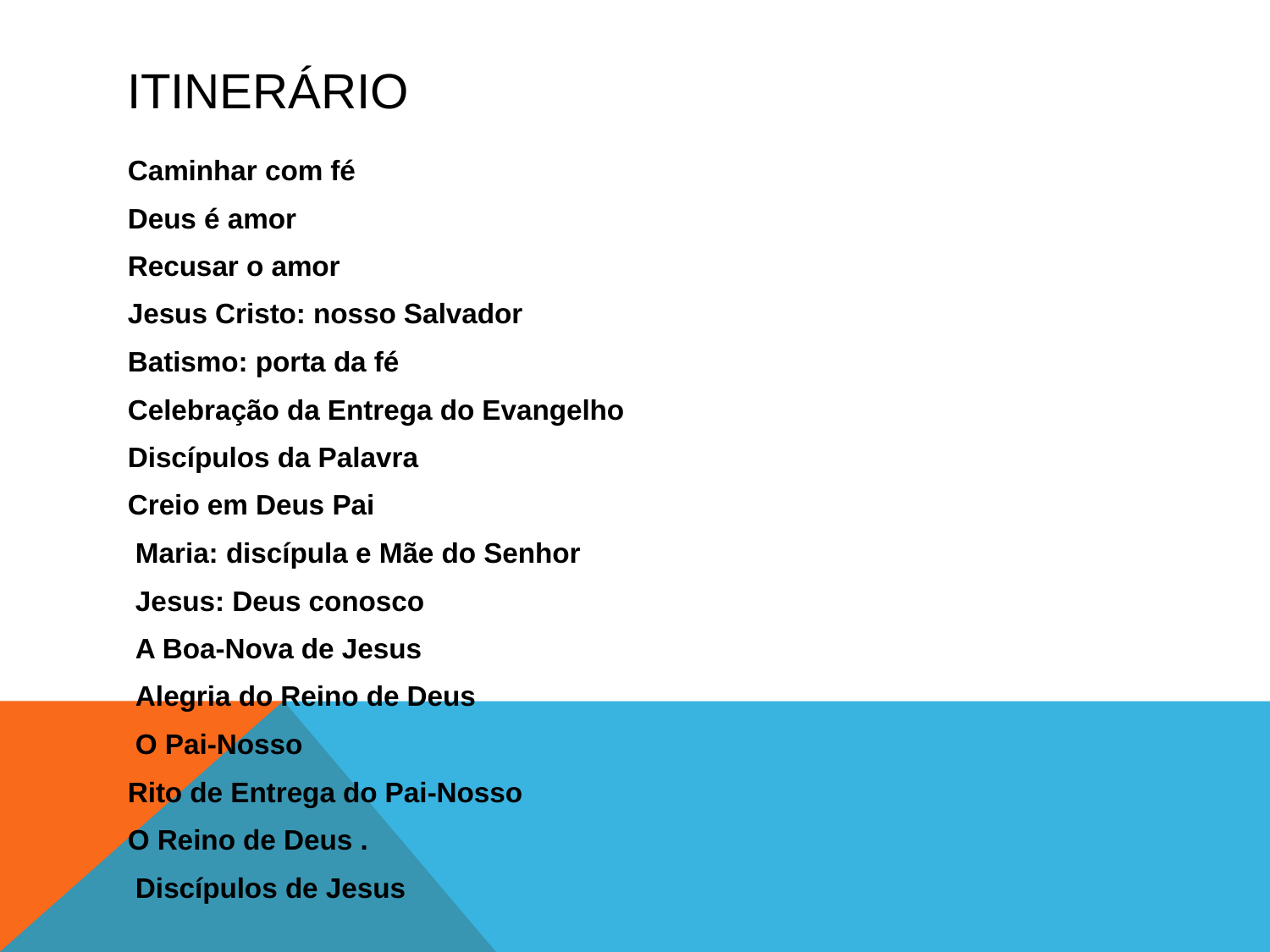

# Itinerário
Caminhar com fé
Deus é amor
Recusar o amor
Jesus Cristo: nosso Salvador
Batismo: porta da fé
Celebração da Entrega do Evangelho
Discípulos da Palavra
Creio em Deus Pai
 Maria: discípula e Mãe do Senhor
 Jesus: Deus conosco
 A Boa-Nova de Jesus
 Alegria do Reino de Deus
 O Pai-Nosso
Rito de Entrega do Pai-Nosso
O Reino de Deus .
 Discípulos de Jesus